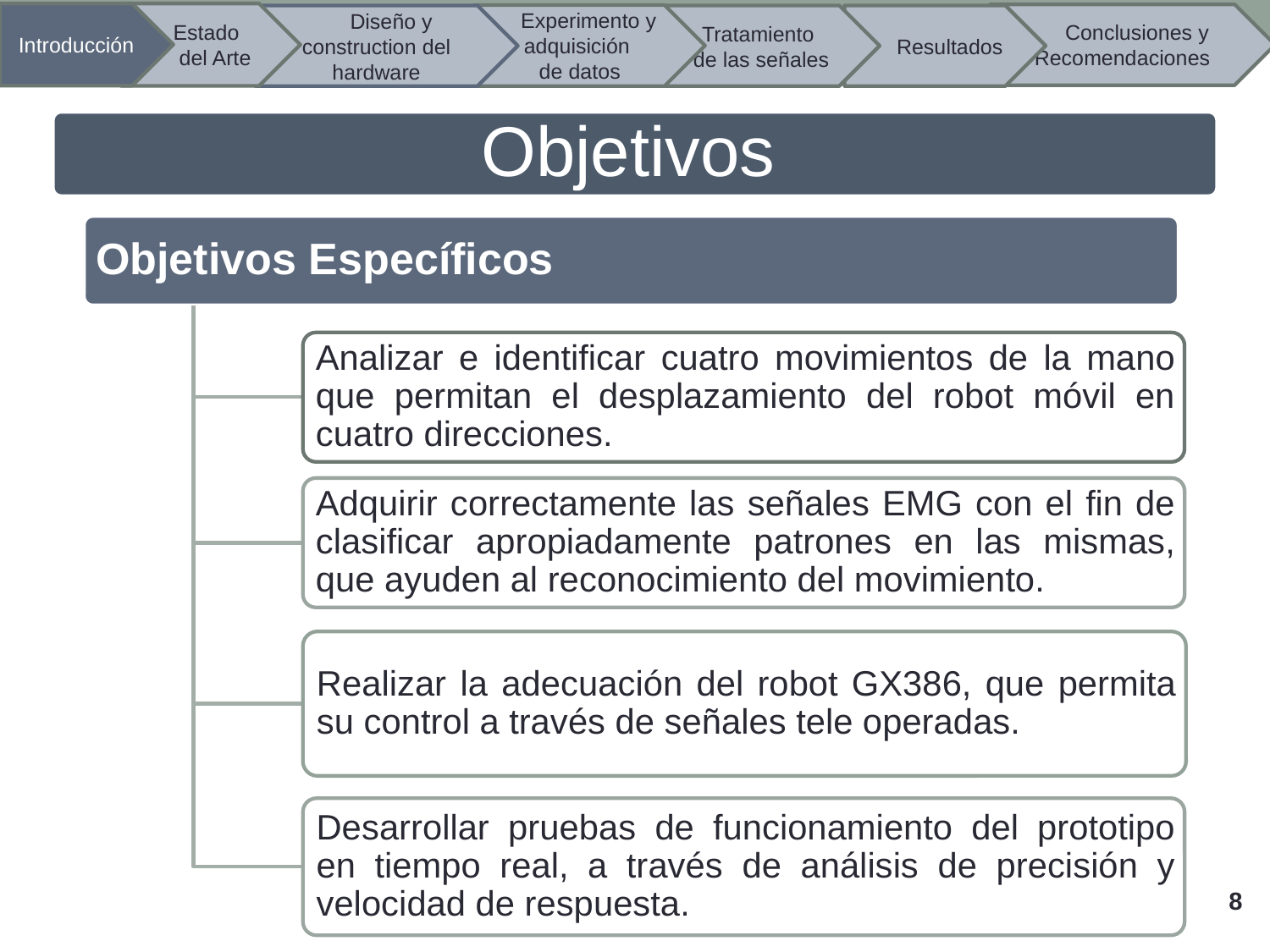

8
Introducción
    Estado
     del Arte
     Conclusiones y Recomendaciones
   Experimento y adquisición
de datos
     Diseño y construction del hardware
Tratamiento
de las señales
     Resultados
Objetivos
Objetivos Específicos
Analizar e identificar cuatro movimientos de la mano que permitan el desplazamiento del robot móvil en cuatro direcciones.
Adquirir correctamente las señales EMG con el fin de clasificar apropiadamente patrones en las mismas, que ayuden al reconocimiento del movimiento.
Realizar la adecuación del robot GX386, que permita su control a través de señales tele operadas.
Desarrollar pruebas de funcionamiento del prototipo en tiempo real, a través de análisis de precisión y velocidad de respuesta.
8